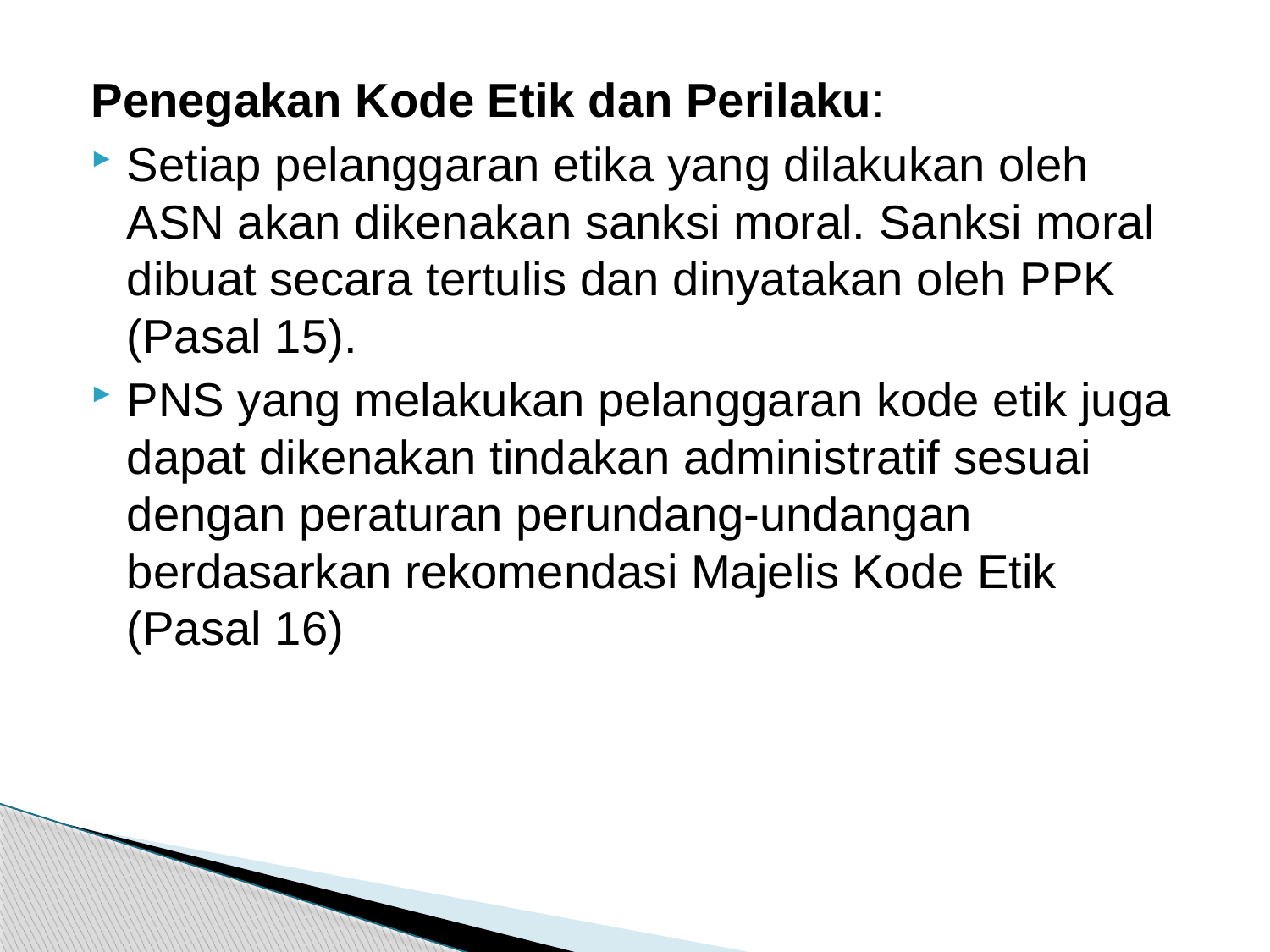

Penegakan Kode Etik dan Perilaku:
Setiap pelanggaran etika yang dilakukan oleh ASN akan dikenakan sanksi moral. Sanksi moral dibuat secara tertulis dan dinyatakan oleh PPK (Pasal 15).
PNS yang melakukan pelanggaran kode etik juga dapat dikenakan tindakan administratif sesuai dengan peraturan perundang-undangan berdasarkan rekomendasi Majelis Kode Etik (Pasal 16)